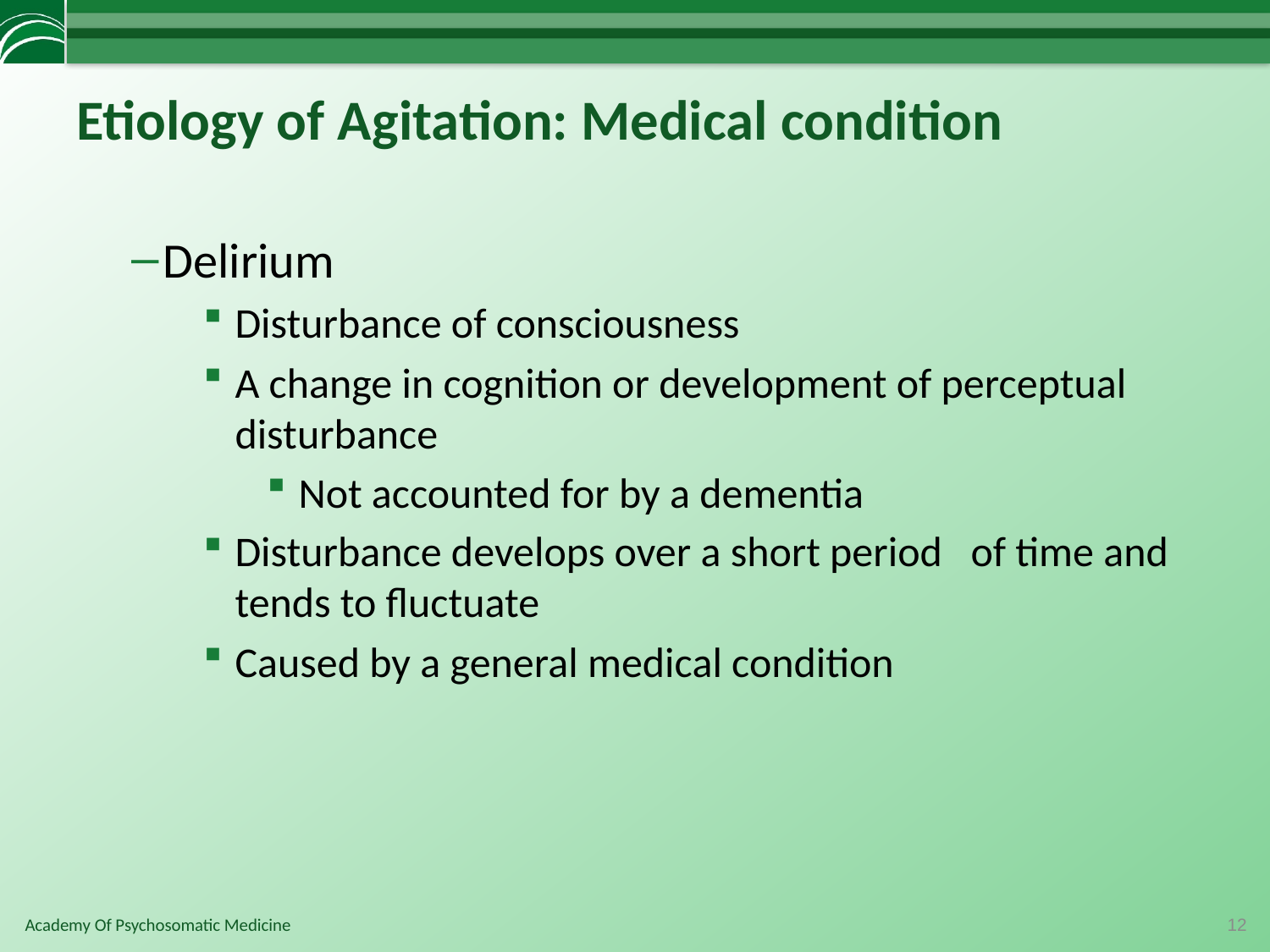

# Etiology of Agitation: Medical condition
Delirium
Disturbance of consciousness
A change in cognition or development of perceptual disturbance
Not accounted for by a dementia
Disturbance develops over a short period   of time and tends to fluctuate
Caused by a general medical condition
12